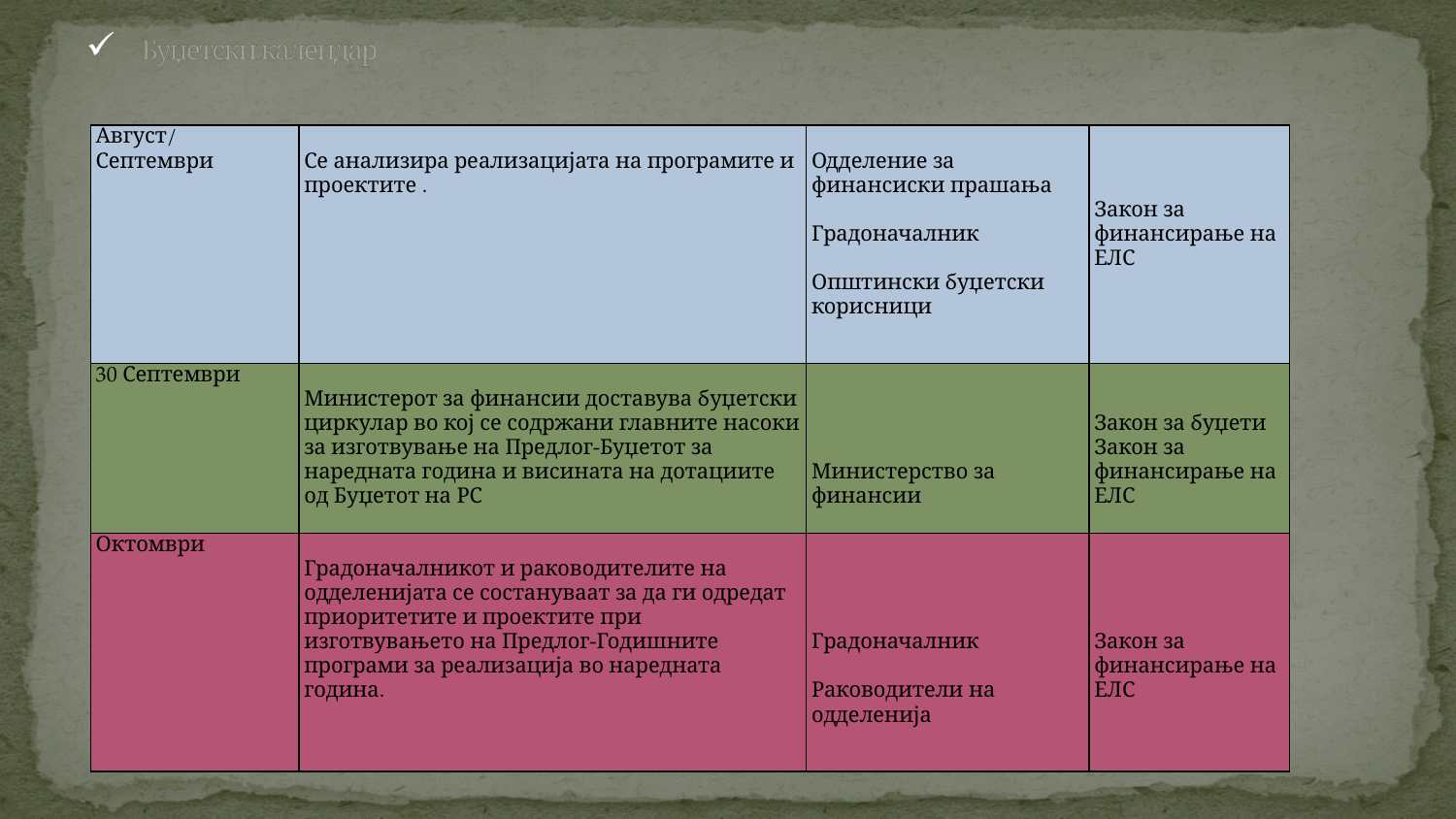

# Буџетски календар
| Август/Септември | Се анализира реализацијата на програмите и проектите . | Одделение за финансиски прашања   Градоначалник   Општински буџетски корисници | Закон за финансирање на ЕЛС |
| --- | --- | --- | --- |
| 30 Септември | Министерот за финансии доставува буџетски циркулар во кој се содржани главните насоки за изготвување на Предлог-Буџетот за наредната година и висината на дотациите од Буџетот на РС | Министерство за финансии | Закон за буџети Закон за финансирање на ЕЛС |
| Октомври | Градоначалникот и раководителите на одделенијата се состануваат за да ги одредат приоритетите и проектите при изготвувањето на Предлог-Годишните програми за реализација во наредната година. | Градоначалник   Раководители на одделенија | Закон за финансирање на ЕЛС |